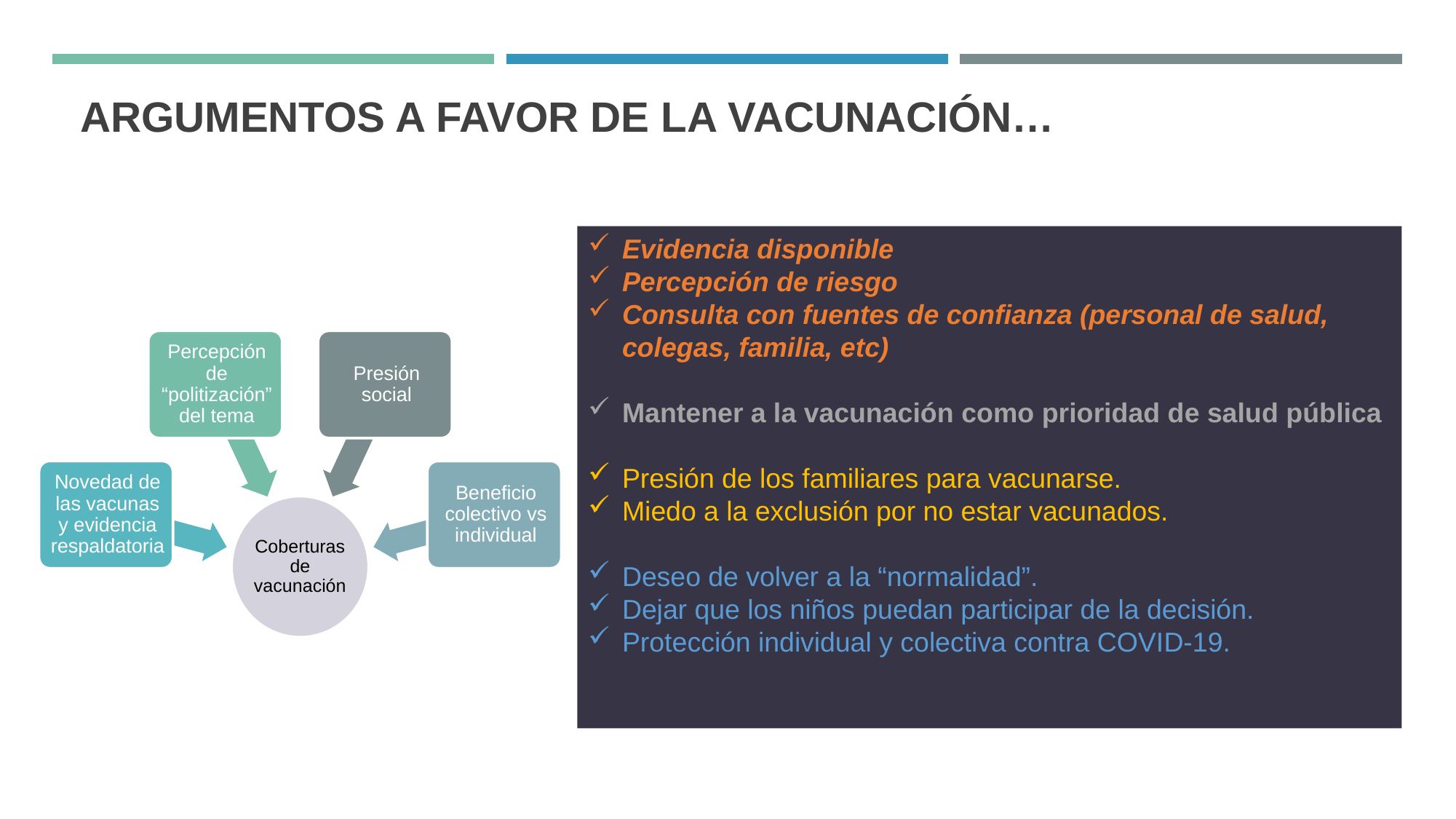

# Argumentos a favor de la vacunación…
Coberturas de vacunación
Novedad de las vacunas y evidencia respaldatoria
Percepción de “politización” del tema
Presión social
Beneficio colectivo vs individual
Evidencia disponible
Percepción de riesgo
Consulta con fuentes de confianza (personal de salud, colegas, familia, etc)

Mantener a la vacunación como prioridad de salud pública

Presión de los familiares para vacunarse.
Miedo a la exclusión por no estar vacunados.

Deseo de volver a la “normalidad”.
Dejar que los niños puedan participar de la decisión.
Protección individual y colectiva contra COVID-19.